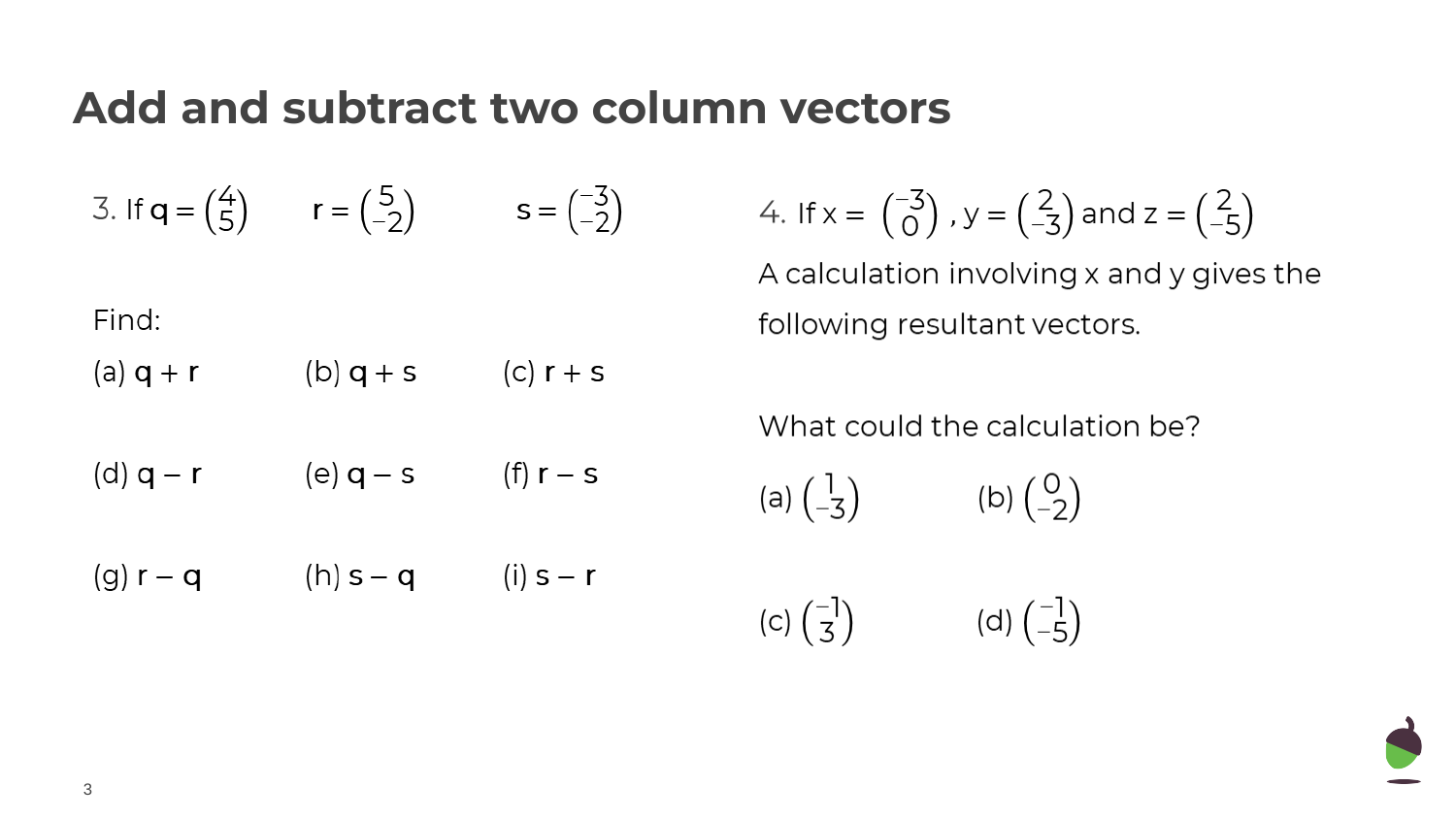

# Add and subtract two column vectors

3